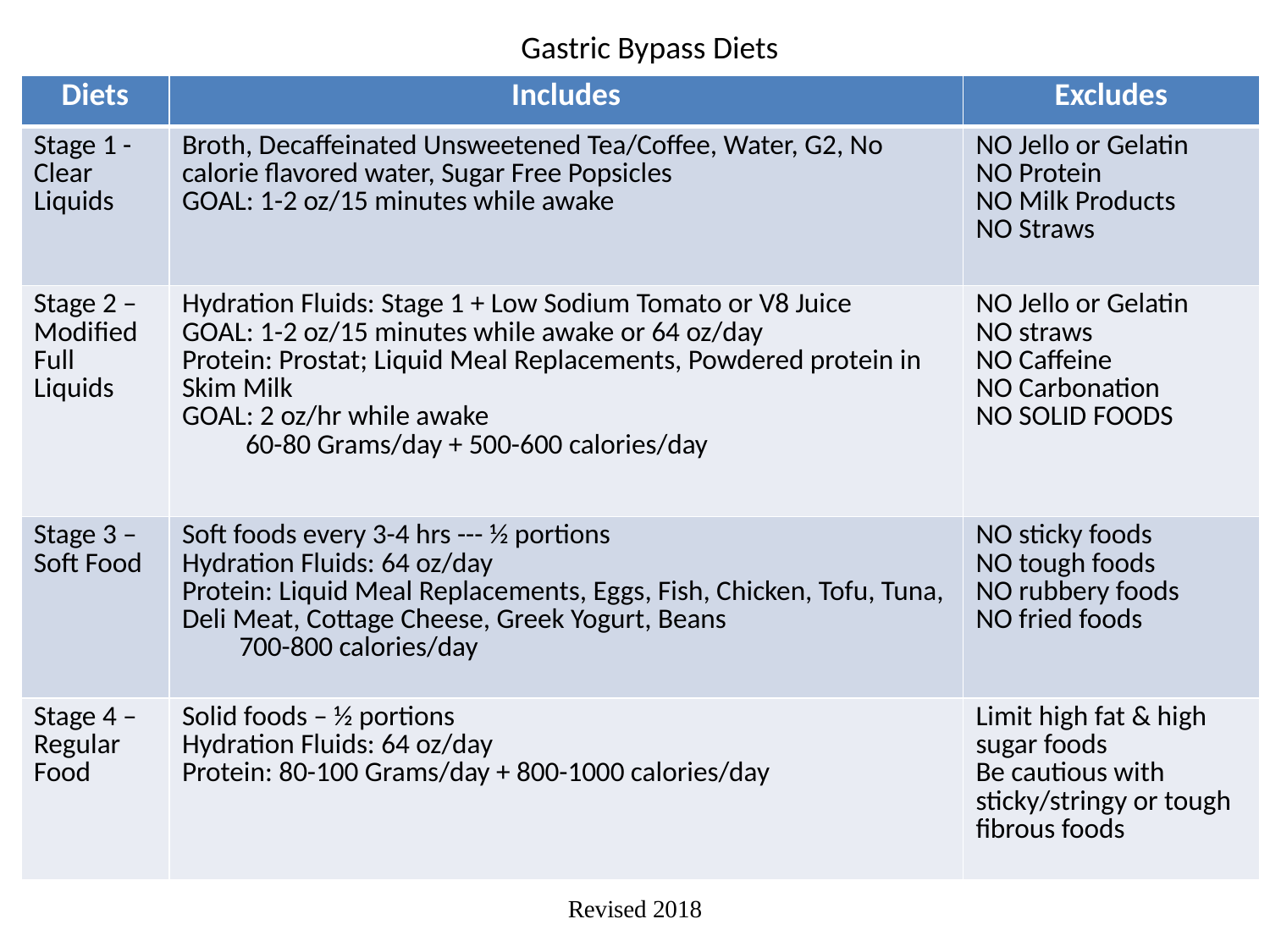

Gastric Bypass Diets
| Diets | Includes | Excludes |
| --- | --- | --- |
| Stage 1 - Clear Liquids | Broth, Decaffeinated Unsweetened Tea/Coffee, Water, G2, No calorie flavored water, Sugar Free Popsicles GOAL: 1-2 oz/15 minutes while awake | NO Jello or Gelatin NO Protein NO Milk Products NO Straws |
| Stage 2 – Modified Full Liquids | Hydration Fluids: Stage 1 + Low Sodium Tomato or V8 Juice GOAL: 1-2 oz/15 minutes while awake or 64 oz/day Protein: Prostat; Liquid Meal Replacements, Powdered protein in Skim Milk GOAL: 2 oz/hr while awake 60-80 Grams/day + 500-600 calories/day | NO Jello or Gelatin NO straws NO Caffeine NO Carbonation NO SOLID FOODS |
| Stage 3 – Soft Food | Soft foods every 3-4 hrs --- ½ portions Hydration Fluids: 64 oz/day Protein: Liquid Meal Replacements, Eggs, Fish, Chicken, Tofu, Tuna, Deli Meat, Cottage Cheese, Greek Yogurt, Beans 700-800 calories/day | NO sticky foods NO tough foods NO rubbery foods NO fried foods |
| Stage 4 – Regular Food | Solid foods – ½ portions Hydration Fluids: 64 oz/day Protein: 80-100 Grams/day + 800-1000 calories/day | Limit high fat & high sugar foods Be cautious with sticky/stringy or tough fibrous foods |
Revised 2018